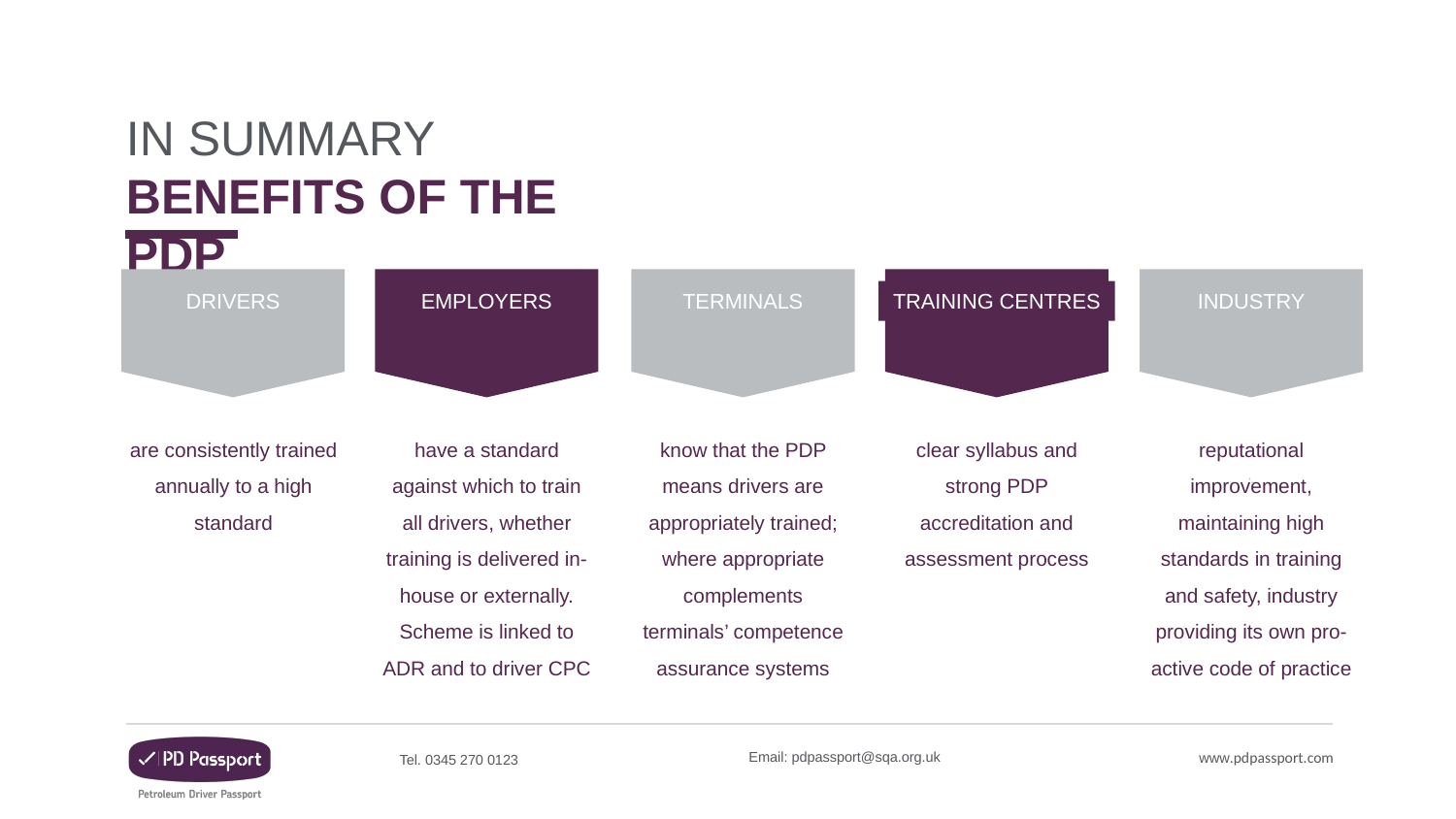

IN SUMMARY
BENEFITS OF THE PDP

DRIVERS

EMPLOYERS

TERMINALS

TRAINING CENTRES

INDUSTRY

reputational improvement, maintaining high standards in training and safety, industry providing its own pro-active code of practice
are consistently trained annually to a high standard
have a standard against which to train all drivers, whether training is delivered in-house or externally. Scheme is linked to ADR and to driver CPC
know that the PDP means drivers are appropriately trained; where appropriate complements terminals’ competence assurance systems
clear syllabus and strong PDP accreditation and assessment process